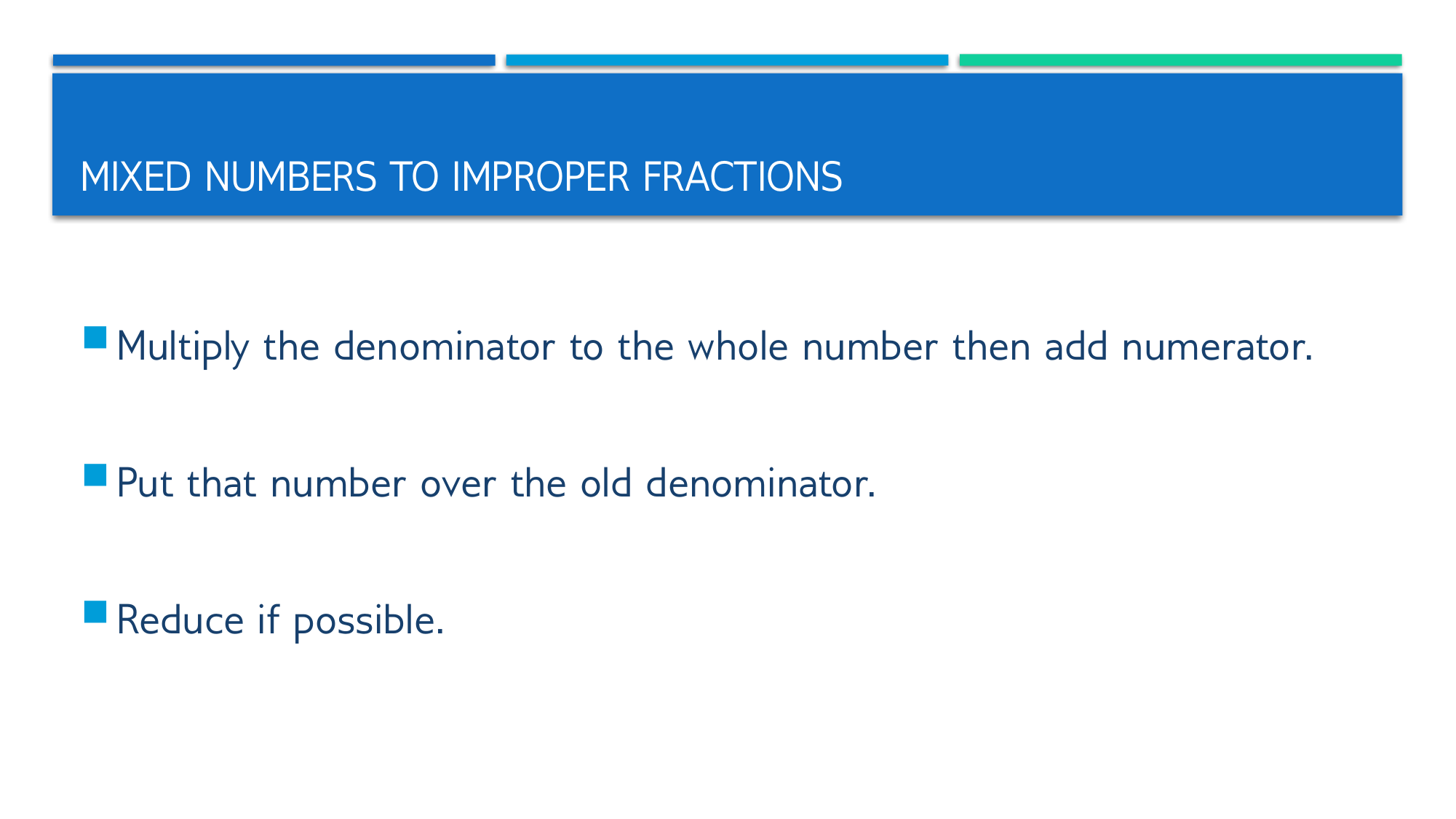

# mixed numbers to improper fractions
Multiply the denominator to the whole number then add numerator.

Put that number over the old denominator.

Reduce if possible.